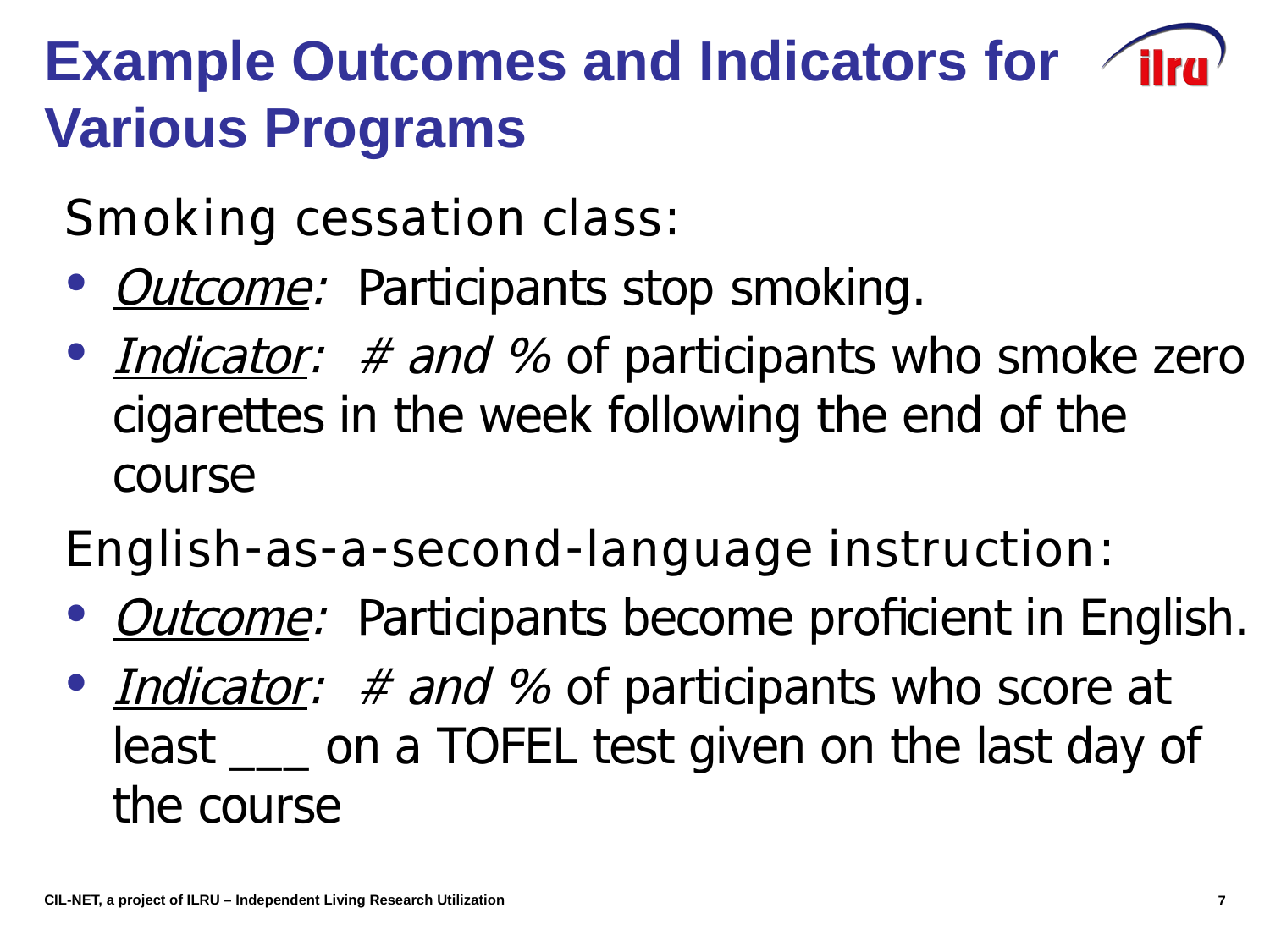

# Example Outcomes and Indicators for Various Programs
Smoking cessation class:
Outcome:  Participants stop smoking.
Indicator:  # and % of participants who smoke zero cigarettes in the week following the end of the course

English-as-a-second-language instruction:
Outcome:  Participants become proficient in English.
Indicator:  # and % of participants who score at least ___ on a TOFEL test given on the last day of the course